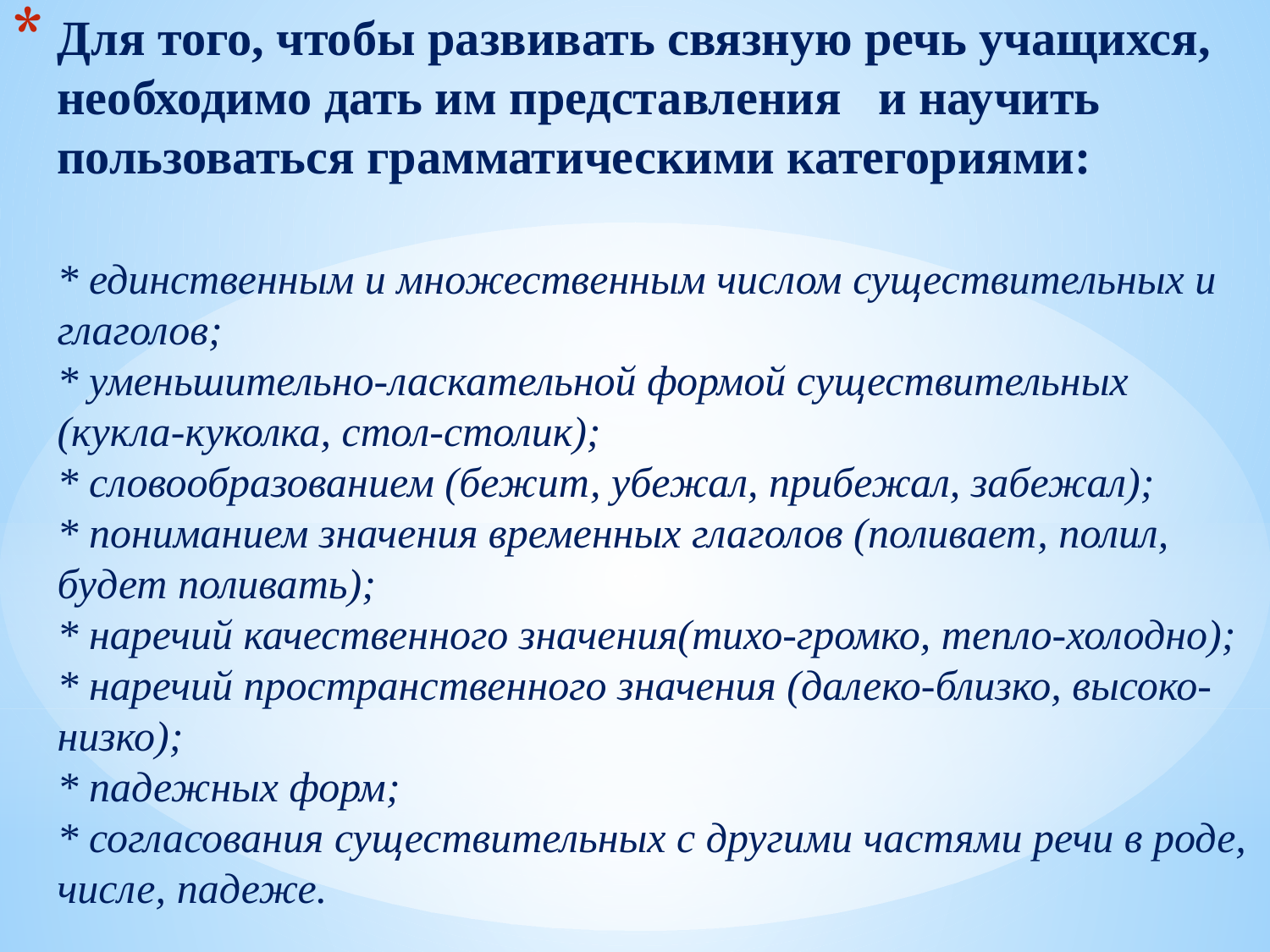

# Для того, чтобы развивать связную речь учащихся, необходимо дать им представления   и научить пользоваться грамматическими категориями: * единственным и множественным числом существительных и глаголов; * уменьшительно-ласкательной формой существительных (кукла-куколка, стол-столик); * словообразованием (бежит, убежал, прибежал, забежал); * пониманием значения временных глаголов (поливает, полил, будет поливать); * наречий качественного значения(тихо-громко, тепло-холодно); * наречий пространственного значения (далеко-близко, высоко-низко); * падежных форм; * согласования существительных с другими частями речи в роде, числе, падеже.